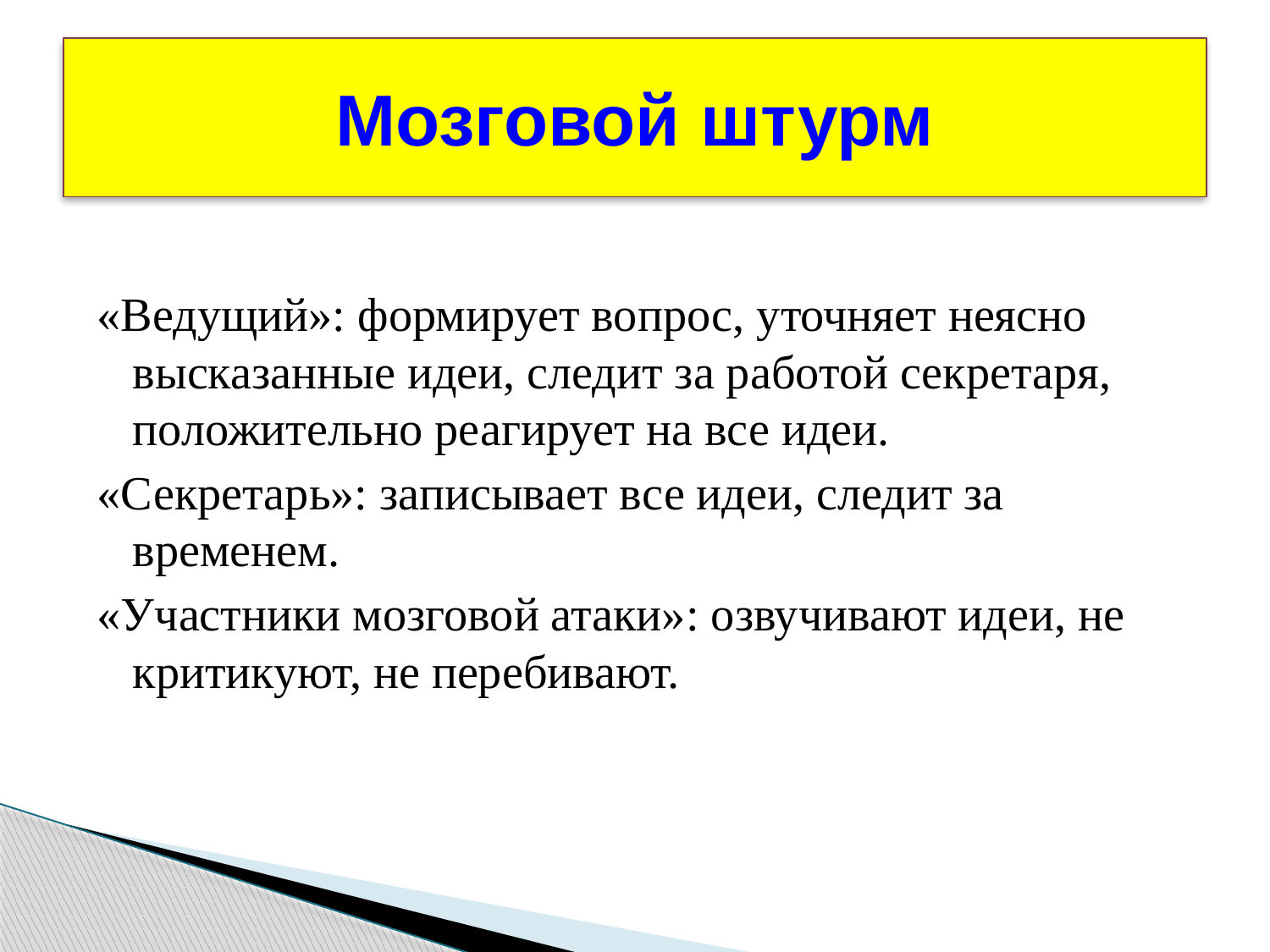

# Мозговой штурм
«Ведущий»: формирует вопрос, уточняет неясно высказанные идеи, следит за работой секретаря, положительно реагирует на все идеи.
«Секретарь»: записывает все идеи, следит за временем.
«Участники мозговой атаки»: озвучивают идеи, не критикуют, не перебивают.